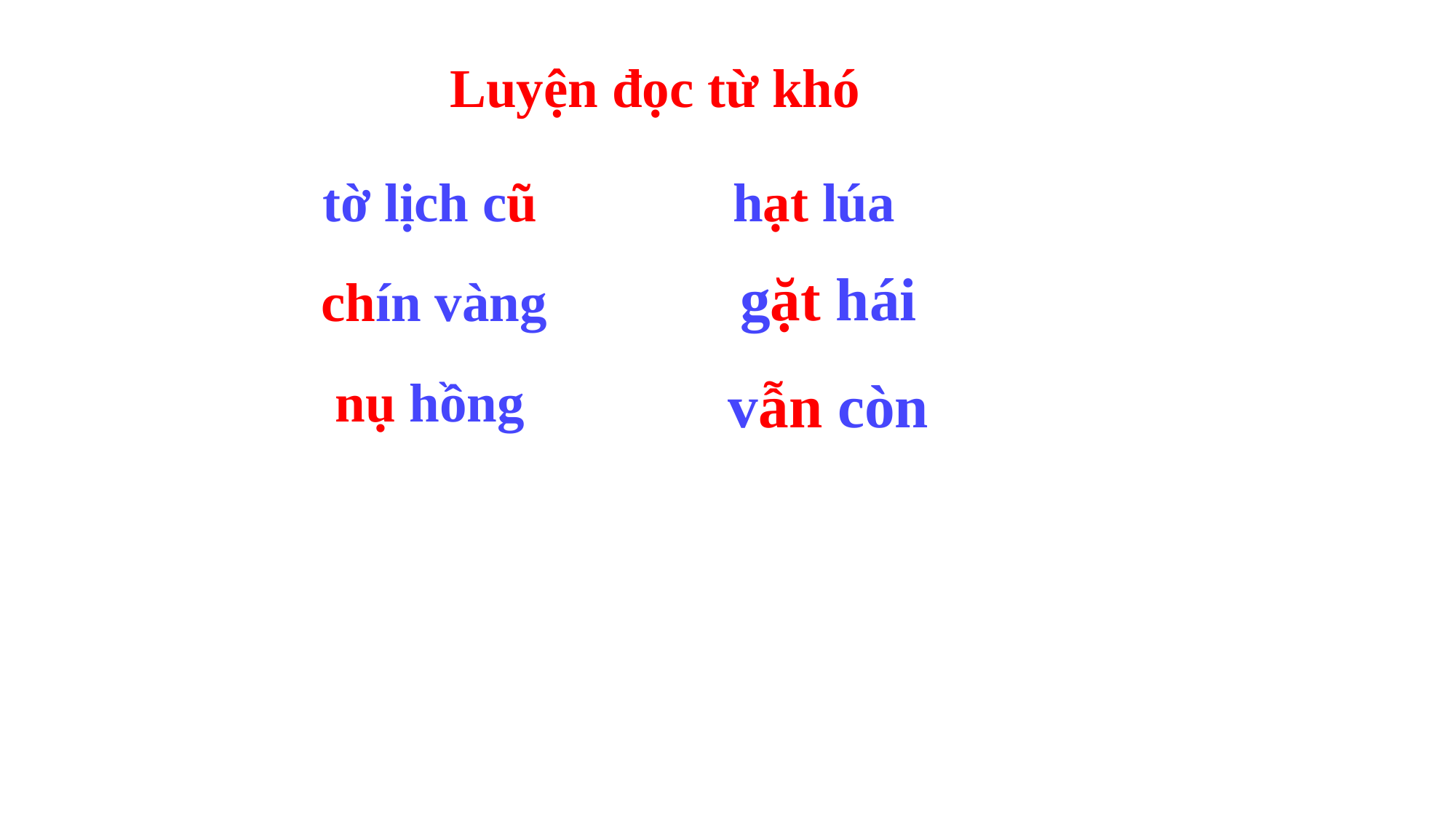

Luyện đọc từ khó
tờ lịch cũ
 hạt lúa
 gặt hái
 chín vàng
nụ hồng
 vẫn còn